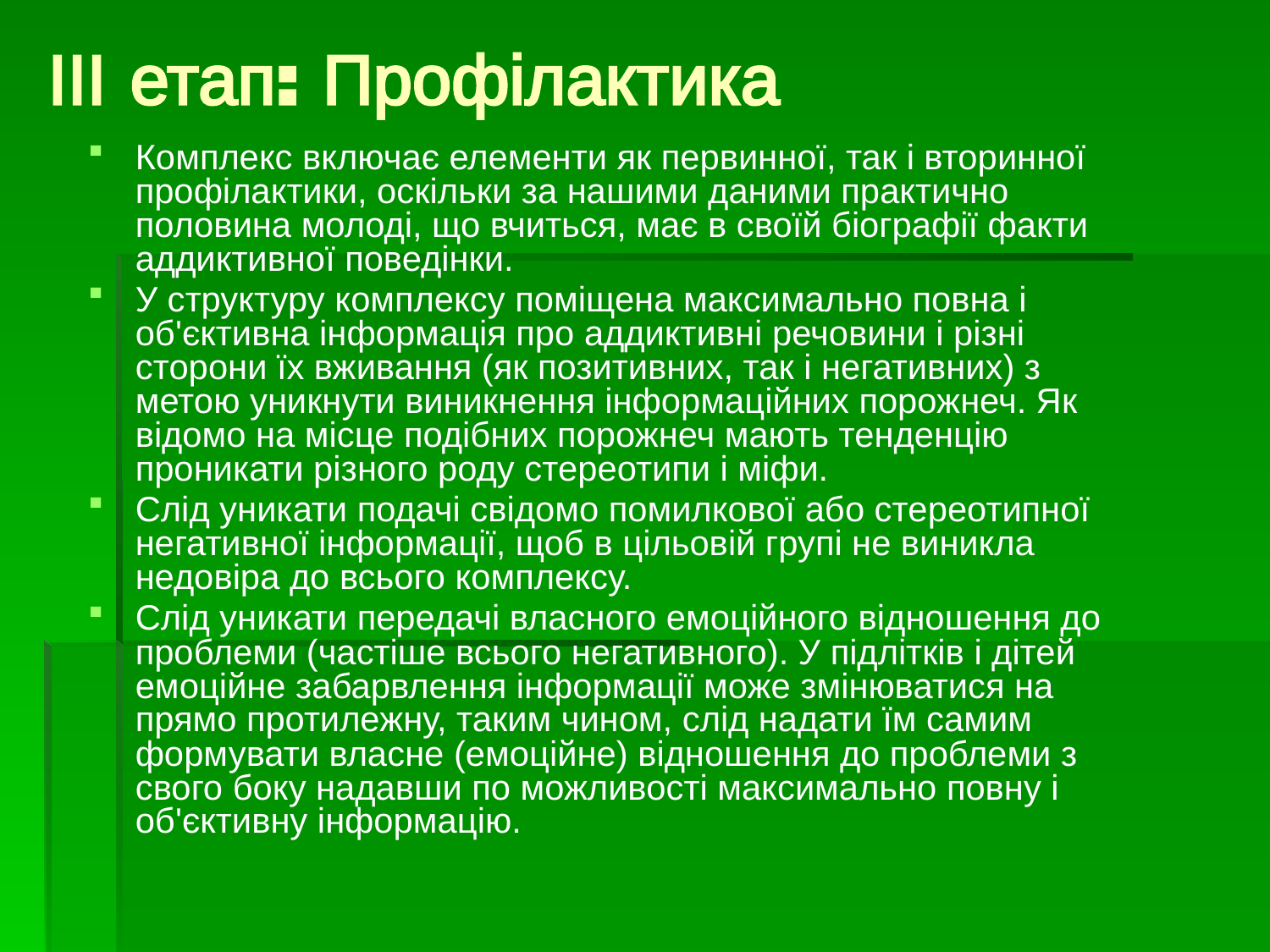

# ІІІ етап: Профілактика
Комплекс включає елементи як первинної, так і вторинної профілактики, оскільки за нашими даними практично половина молоді, що вчиться, має в своїй біографії факти аддиктивної поведінки.
У структуру комплексу поміщена максимально повна і об'єктивна інформація про аддиктивні речовини і різні сторони їх вживання (як позитивних, так і негативних) з метою уникнути виникнення інформаційних порожнеч. Як відомо на місце подібних порожнеч мають тенденцію проникати різного роду стереотипи і міфи.
Слід уникати подачі свідомо помилкової або стереотипної негативної інформації, щоб в цільовій групі не виникла недовіра до всього комплексу.
Слід уникати передачі власного емоційного відношення до проблеми (частіше всього негативного). У підлітків і дітей емоційне забарвлення інформації може змінюватися на прямо протилежну, таким чином, слід надати їм самим формувати власне (емоційне) відношення до проблеми з свого боку надавши по можливості максимально повну і об'єктивну інформацію.